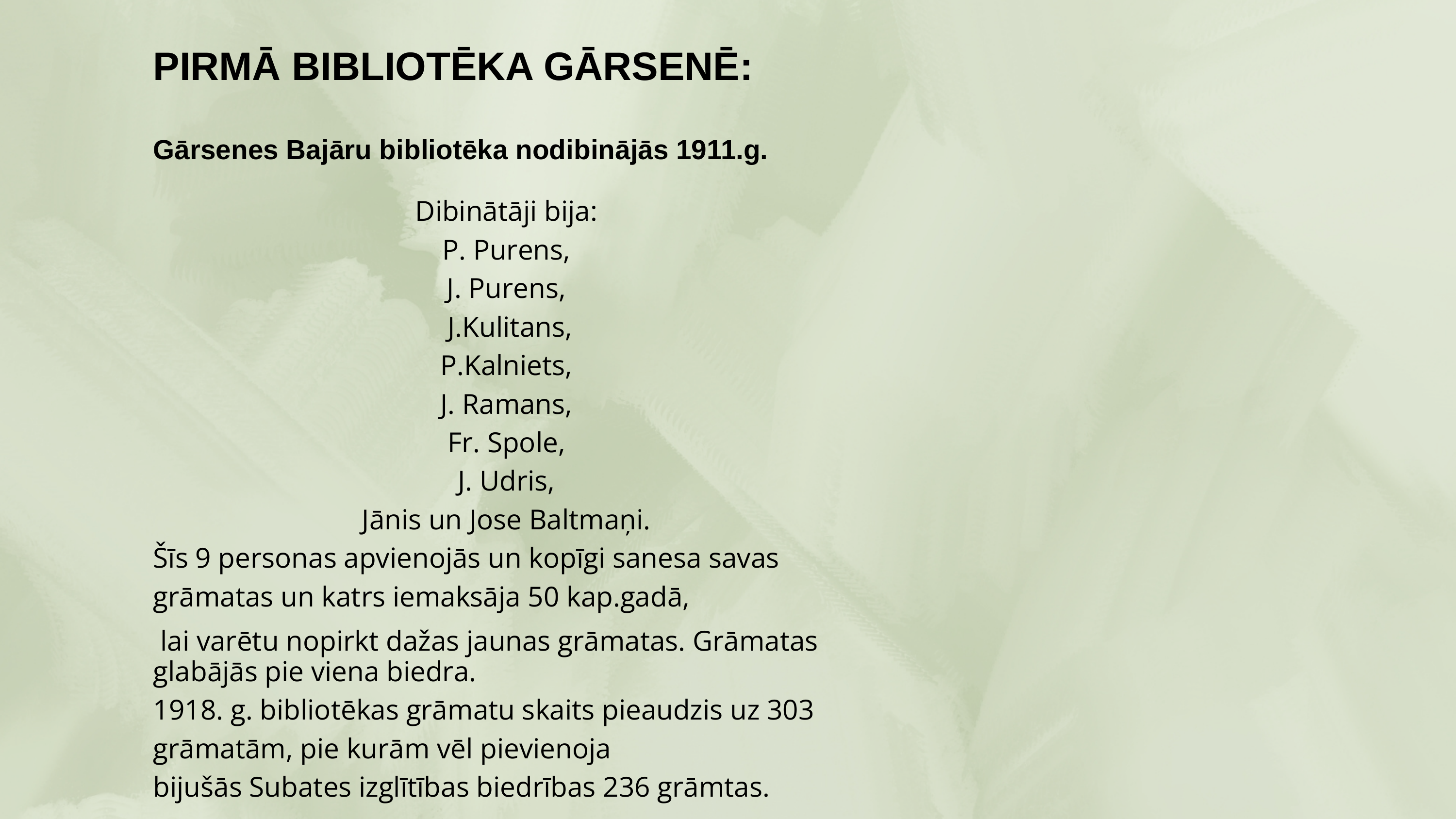

PIRMĀ BIBLIOTĒKA GĀRSENĒ:

Gārsenes Bajāru bibliotēka nodibinājās 1911.g.

Dibinātāji bija:
 P. Purens,
J. Purens,
 J.Kulitans,
 P.Kalniets,
J. Ramans,
Fr. Spole,
J. Udris,
 Jānis un Jose Baltmaņi.
Šīs 9 personas apvienojās un kopīgi sanesa savas  grāmatas un katrs iemaksāja 50 kap.gadā,

 lai varētu nopirkt dažas jaunas grāmatas. Grāmatas glabājās pie viena biedra.
1918. g. bibliotēkas grāmatu skaits pieaudzis uz 303 grāmatām, pie kurām vēl pievienoja
bijušās Subates izglītības biedrības 236 grāmtas.